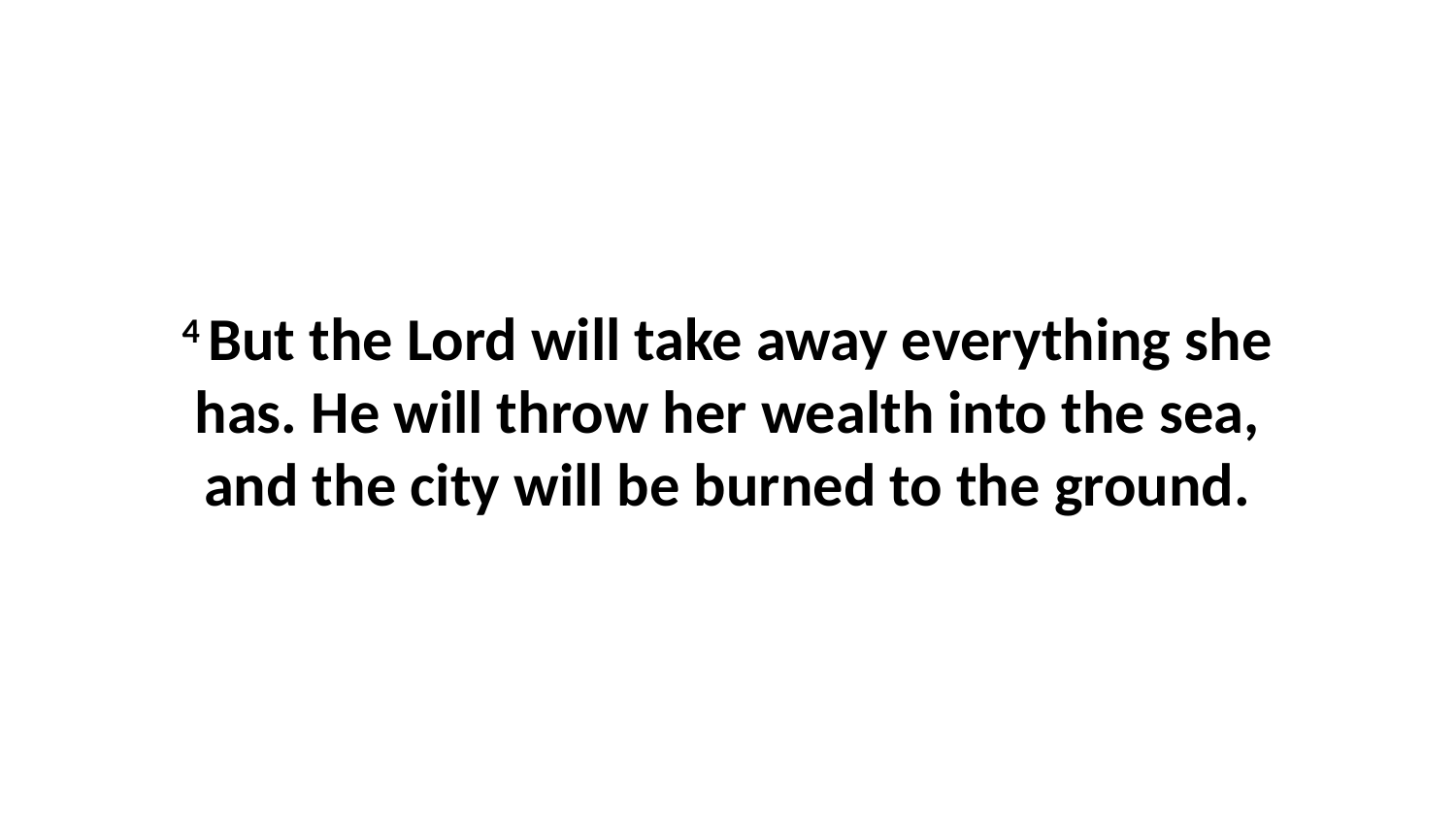

4 But the Lord will take away everything she has. He will throw her wealth into the sea, and the city will be burned to the ground.